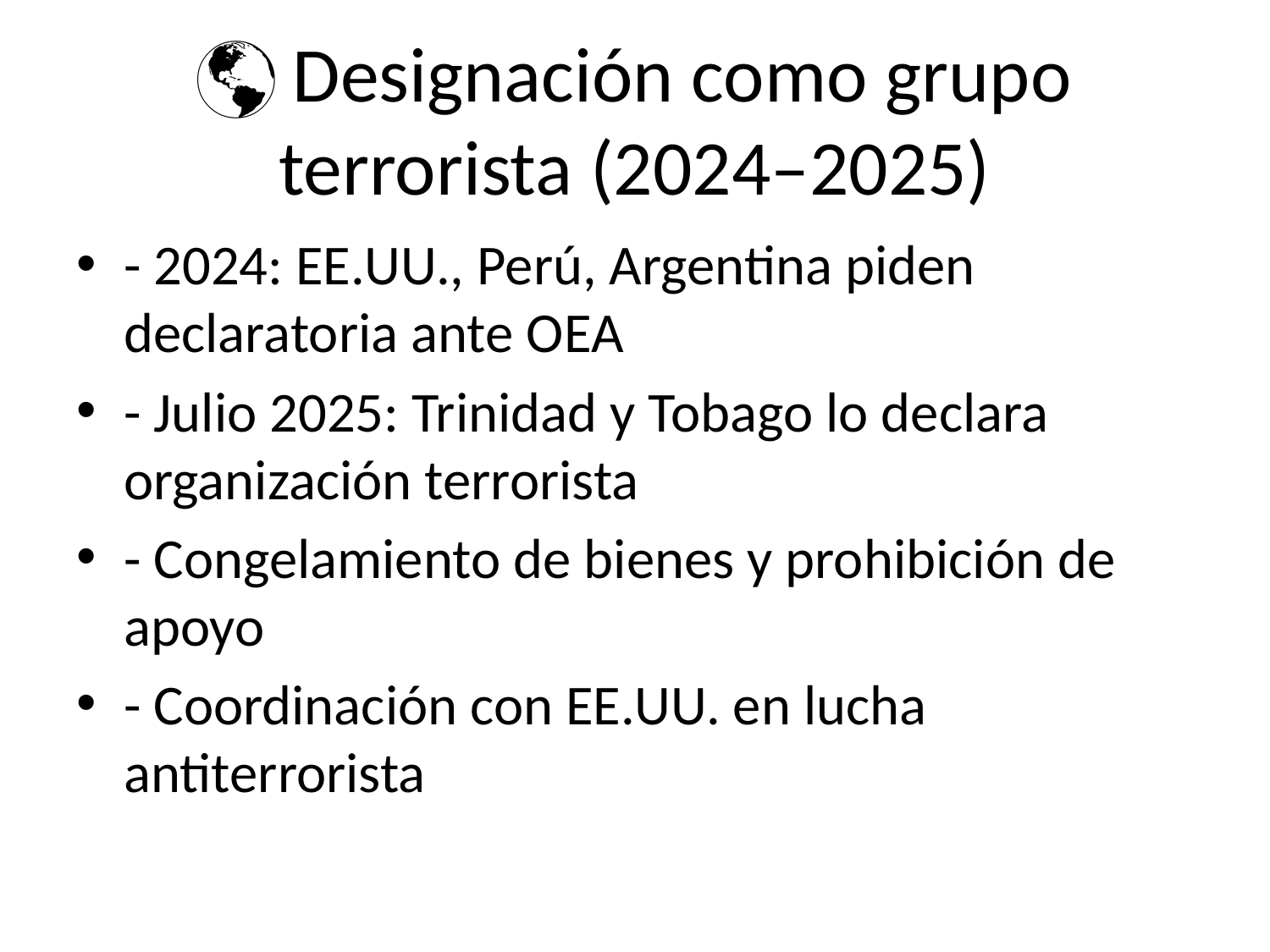

# 🌎 Designación como grupo terrorista (2024–2025)
- 2024: EE.UU., Perú, Argentina piden declaratoria ante OEA
- Julio 2025: Trinidad y Tobago lo declara organización terrorista
- Congelamiento de bienes y prohibición de apoyo
- Coordinación con EE.UU. en lucha antiterrorista